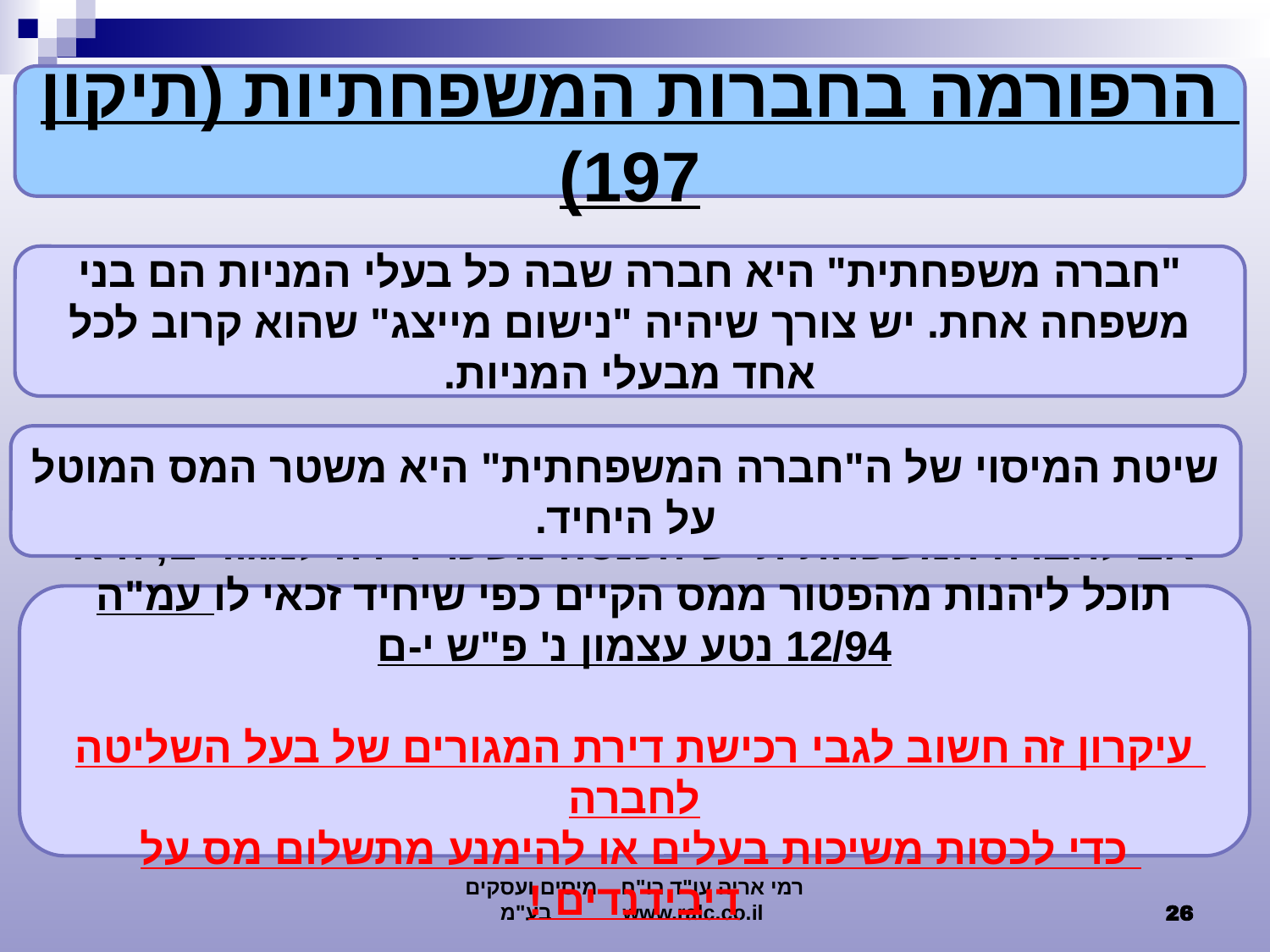

הרפורמה בחברות המשפחתיות (תיקון 197)
"חברה משפחתית" היא חברה שבה כל בעלי המניות הם בני משפחה אחת. יש צורך שיהיה "נישום מייצג" שהוא קרוב לכל אחד מבעלי המניות.
שיטת המיסוי של ה"חברה המשפחתית" היא משטר המס המוטל על היחיד.
אם לחברה המשפחתית יש הכנסה משכר דירה למגורים, היא תוכל ליהנות מהפטור ממס הקיים כפי שיחיד זכאי לו עמ"ה 12/94 נטע עצמון נ' פ"ש י-ם

עיקרון זה חשוב לגבי רכישת דירת המגורים של בעל השליטה לחברה
כדי לכסות משיכות בעלים או להימנע מתשלום מס על דיבידנדים !
רמי אריה עו"ד רו"ח    מיסים ועסקים בע"מ            www.ralc.co.il
26